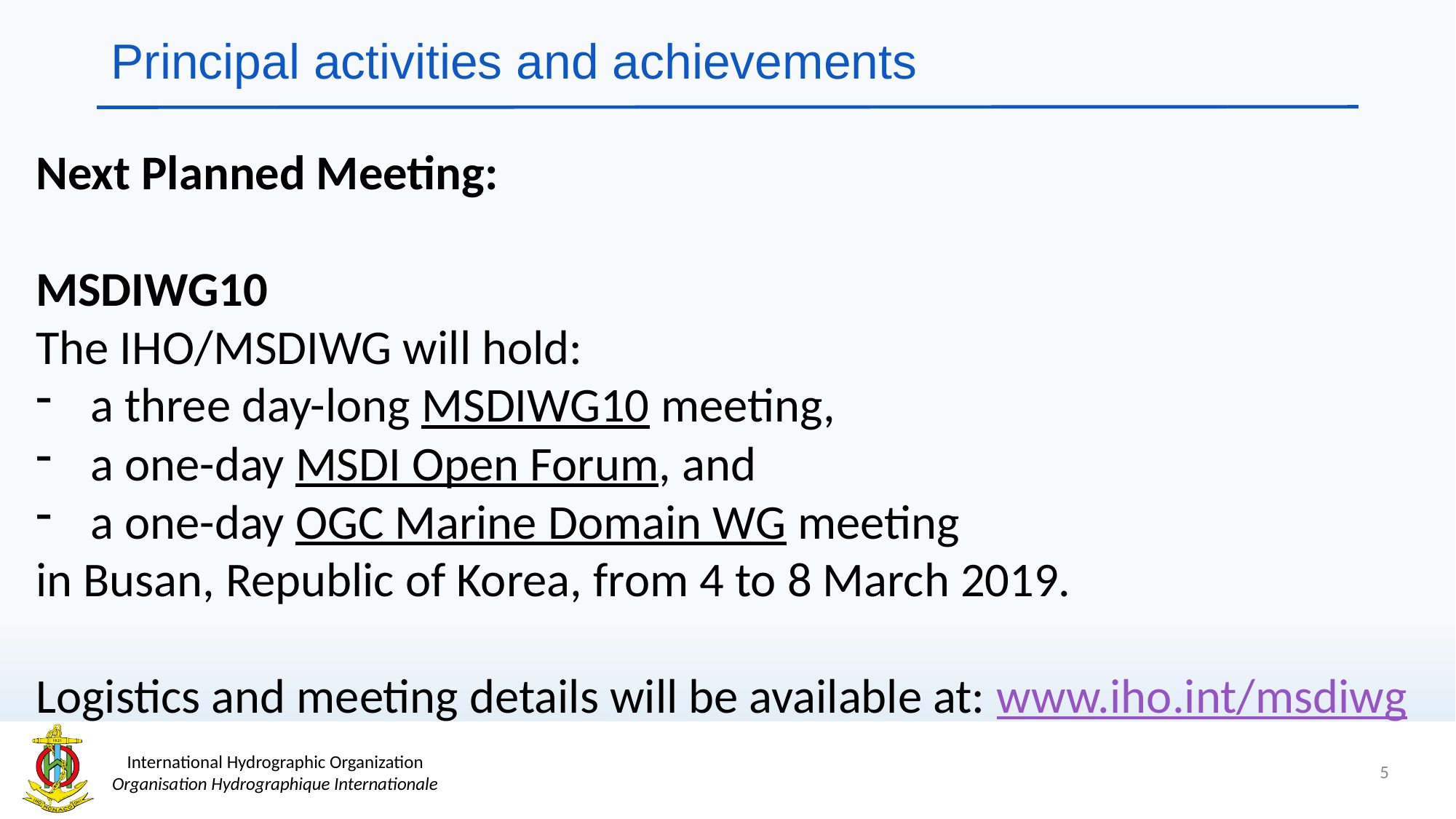

# Principal activities and achievements

Next Planned Meeting:

MSDIWG10
The IHO/MSDIWG will hold:
a three day-long MSDIWG10 meeting,
a one-day MSDI Open Forum, and
a one-day OGC Marine Domain WG meeting
in Busan, Republic of Korea, from 4 to 8 March 2019.

Logistics and meeting details will be available at: www.iho.int/msdiwg

5